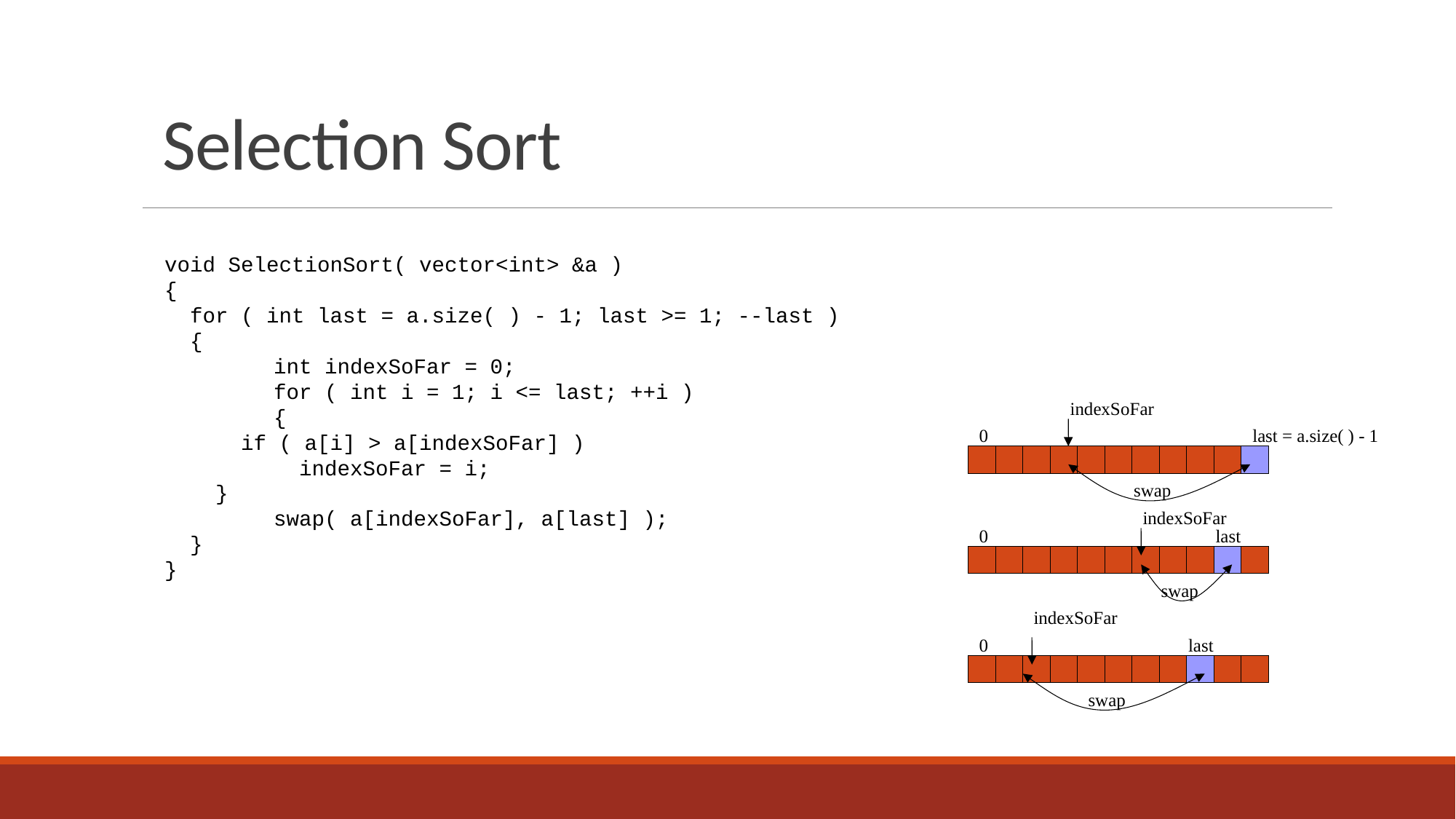

# Selection Sort
void SelectionSort( vector<int> &a )
{
  for ( int last = a.size( ) - 1; last >= 1; --last )
  {
	int indexSoFar = 0;
	for ( int i = 1; i <= last; ++i )
	{
      if ( a[i] > a[indexSoFar] )
	  indexSoFar = i;
    }
	swap( a[indexSoFar], a[last] );
  }
}
indexSoFar
0

last = a.size( ) - 1

swap
indexSoFar
0
last

swap
indexSoFar
0
last

swap